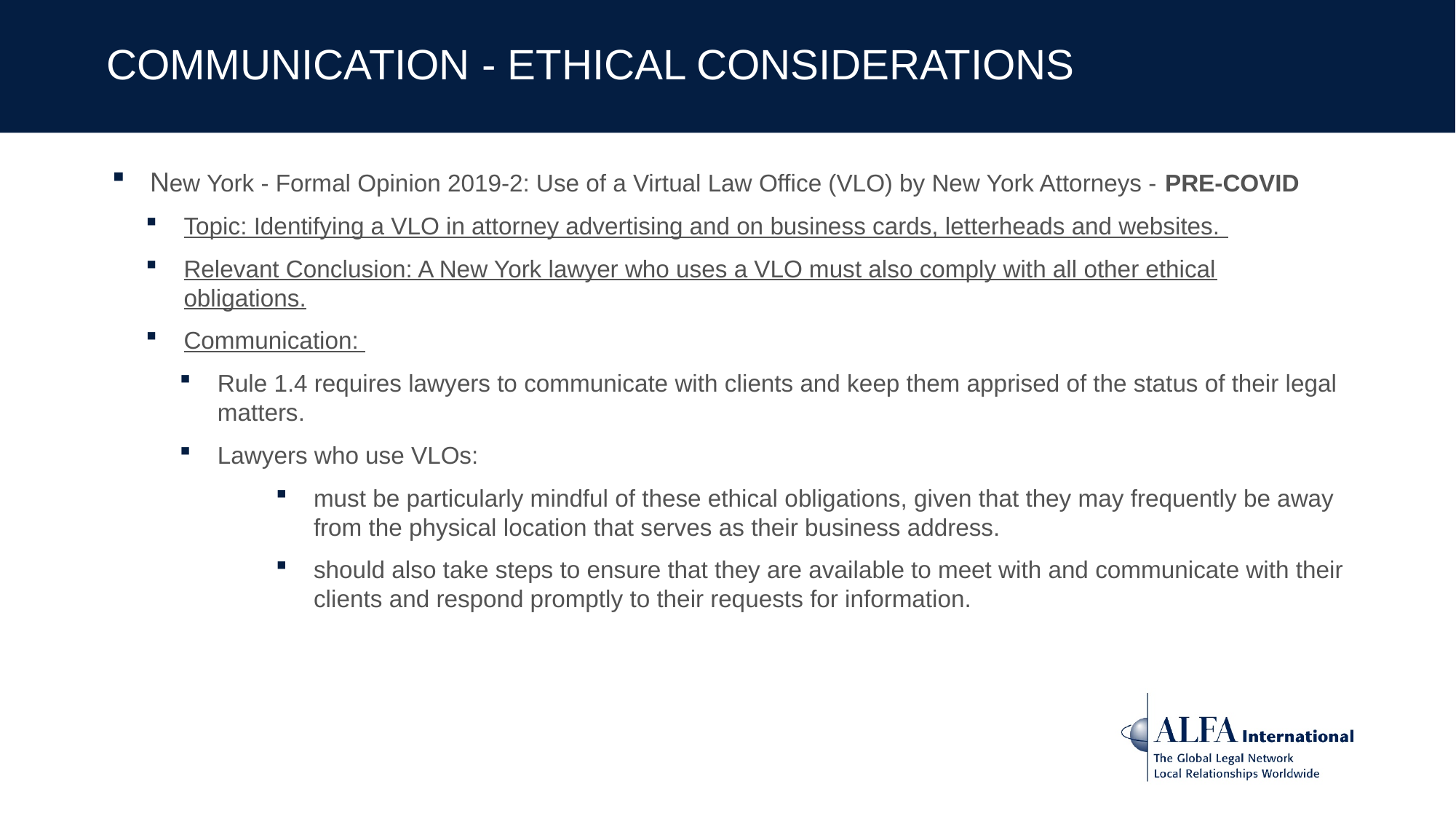

# COMMUNICATION - ETHICAL CONSIDERATIONS
New York - Formal Opinion 2019-2: Use of a Virtual Law Office (VLO) by New York Attorneys - PRE-COVID
Topic: Identifying a VLO in attorney advertising and on business cards, letterheads and websites.
Relevant Conclusion: A New York lawyer who uses a VLO must also comply with all other ethical obligations.
Communication:
Rule 1.4 requires lawyers to communicate with clients and keep them apprised of the status of their legal matters.
Lawyers who use VLOs:
must be particularly mindful of these ethical obligations, given that they may frequently be away from the physical location that serves as their business address.
should also take steps to ensure that they are available to meet with and communicate with their clients and respond promptly to their requests for information.